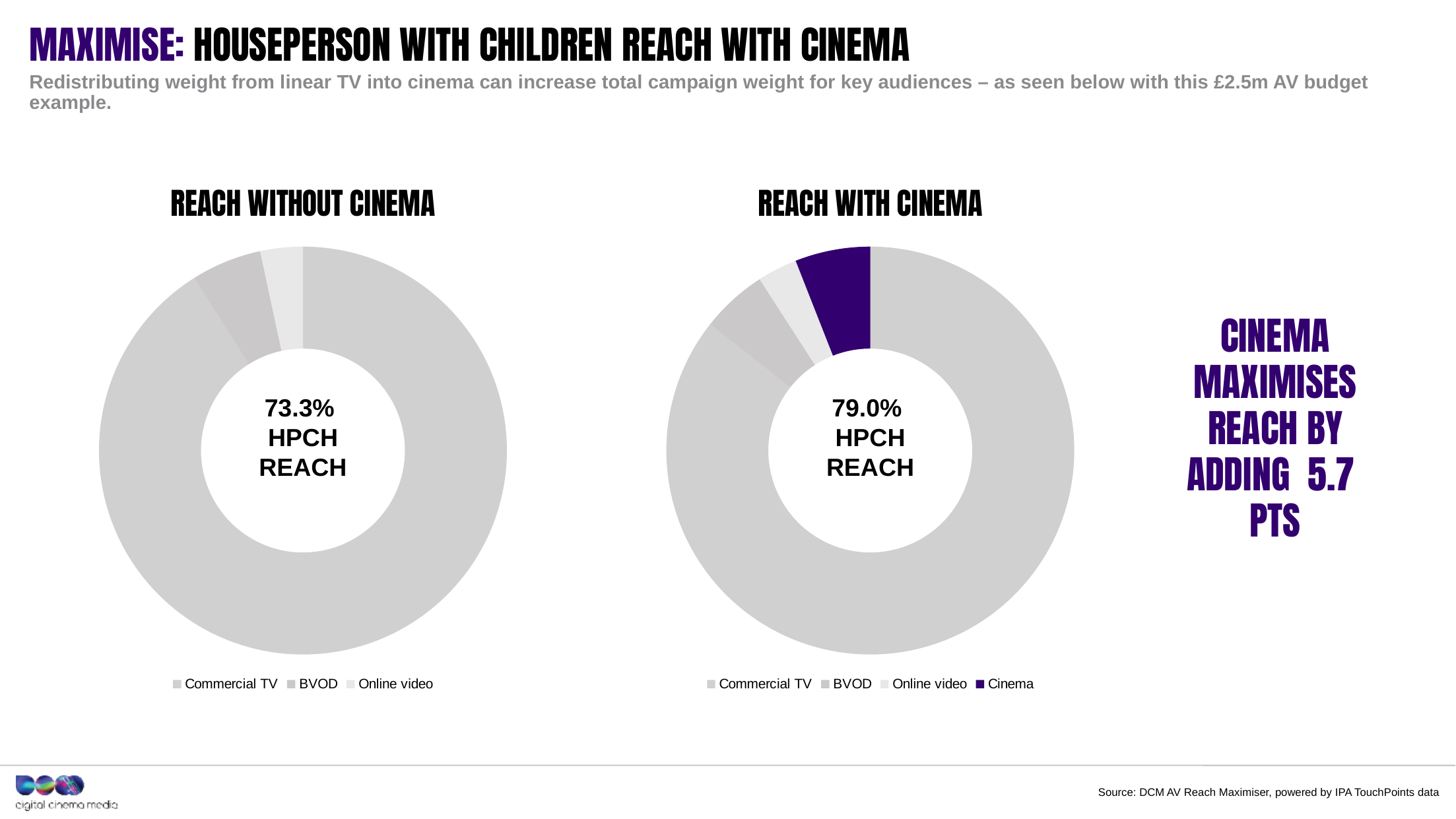

# Maximise: houseperson with children reach with cinema
Redistributing weight from linear TV into cinema can increase total campaign weight for key audiences – as seen below with this £2.5m AV budget example.

### Chart: REACH WITHOUT CINEMA

| Category | REACH WITHOUT CINEMA |
|---|---|
| Commercial TV | 2243629.3 |
| BVOD | 137391.9 |
| Online video | 82910.5 |

### Chart: REACH WITH CINEMA

| Category | REACH WITH CINEMA |
|---|---|
| Commercial TV | 2111651.11 |
| BVOD | 129310.02 |
| Online video | 78033.41 |
| Cinema | 147063.0 |
79.0%
HPCH
REACH
73.3%
HPCH
REACH
CINEMA MAXIMISES REACH BY ADDING  5.7  PTS

Source: DCM AV Reach Maximiser, powered by IPA TouchPoints data